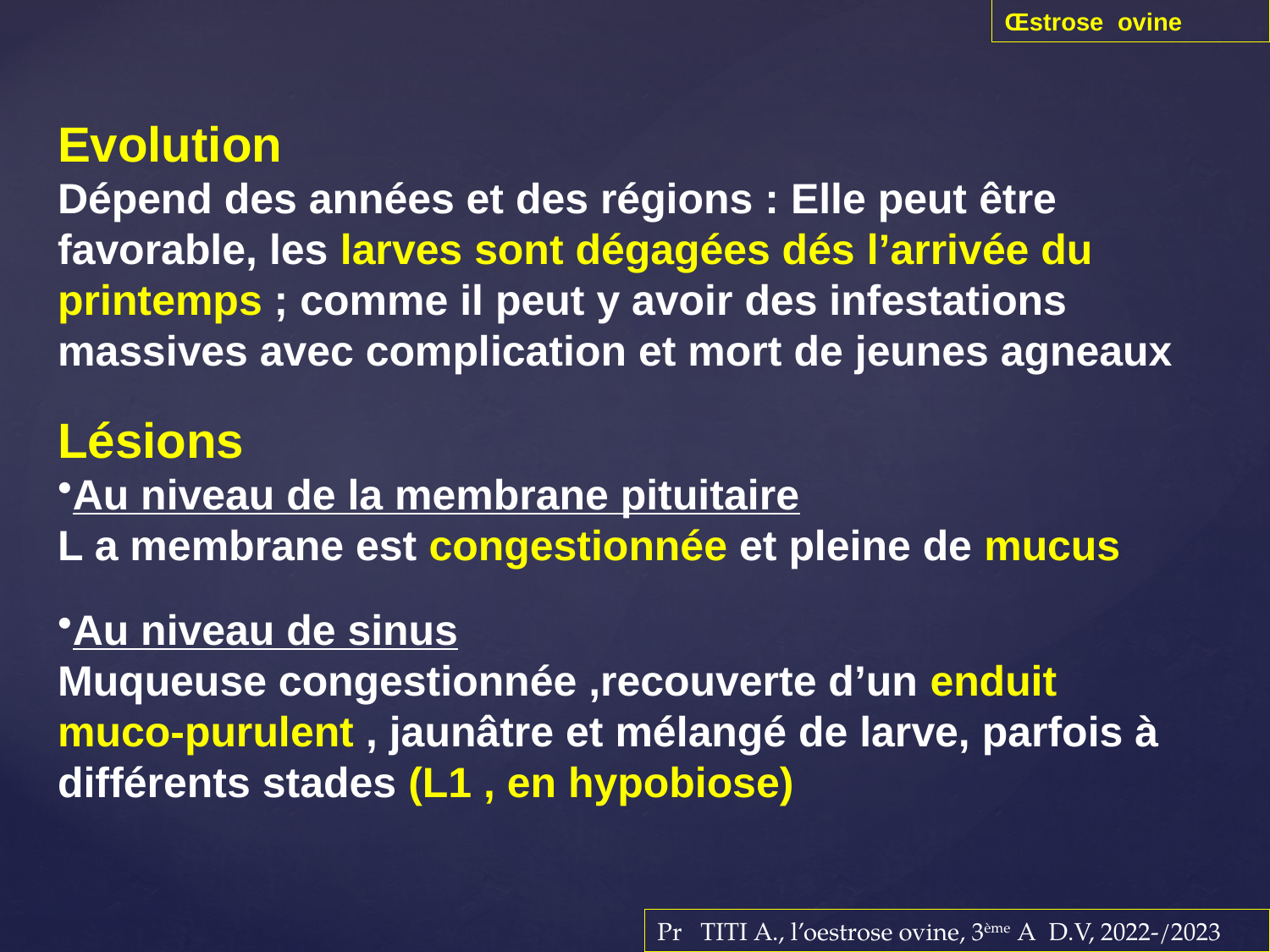

Œstrose  ovine
Evolution
Dépend des années et des régions : Elle peut être favorable, les larves sont dégagées dés l’arrivée du printemps ; comme il peut y avoir des infestations massives avec complication et mort de jeunes agneaux

Lésions
Au niveau de la membrane pituitaire
L a membrane est congestionnée et pleine de mucus

Au niveau de sinus
Muqueuse congestionnée ,recouverte d’un enduit muco-purulent , jaunâtre et mélangé de larve, parfois à différents stades (L1 , en hypobiose)
Pr   TITI A., l’oestrose ovine, 3ème A  D.V, 2022-/2023